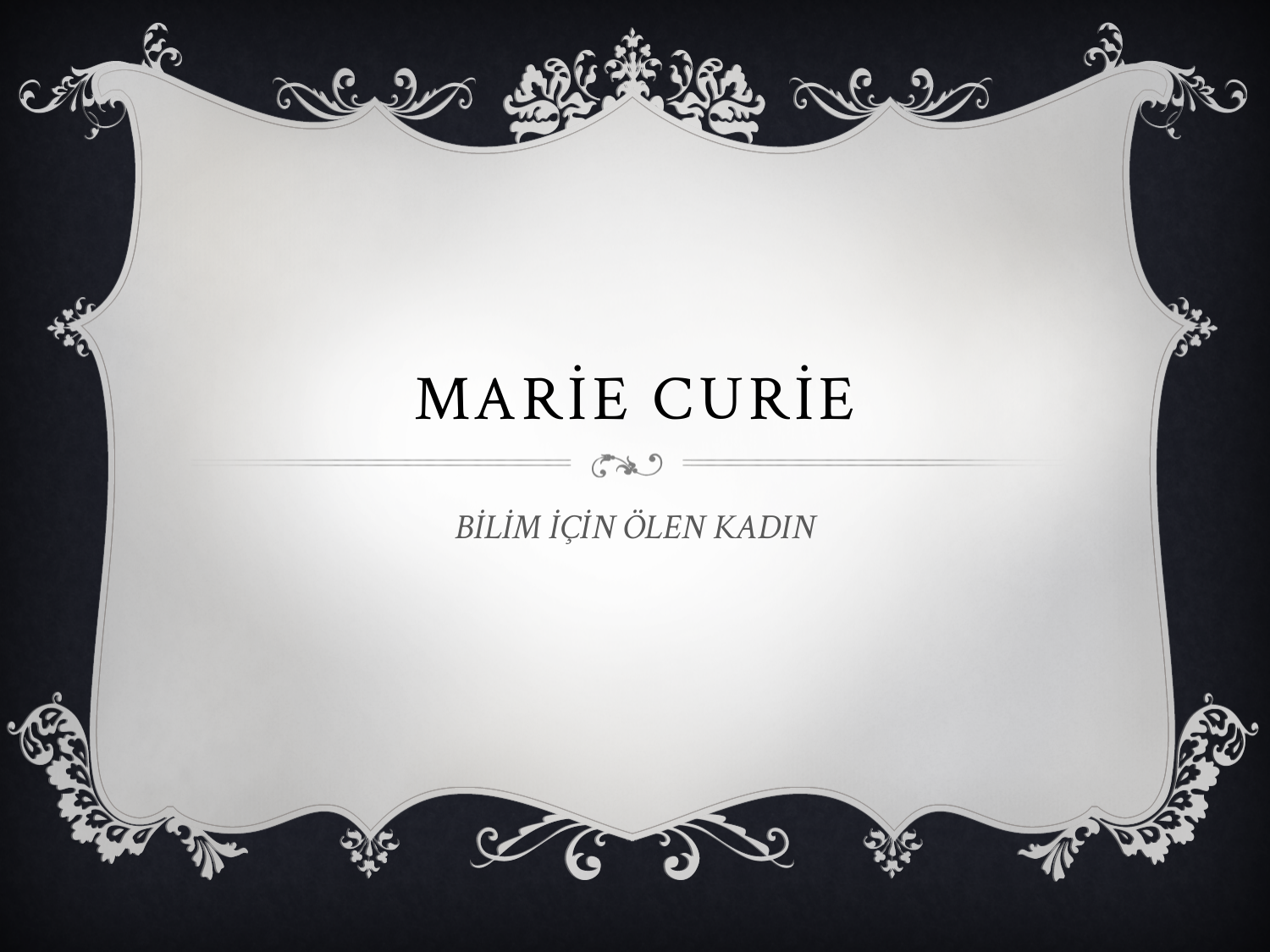

# MARİE CURİE
BİLİM İÇİN ÖLEN KADIN